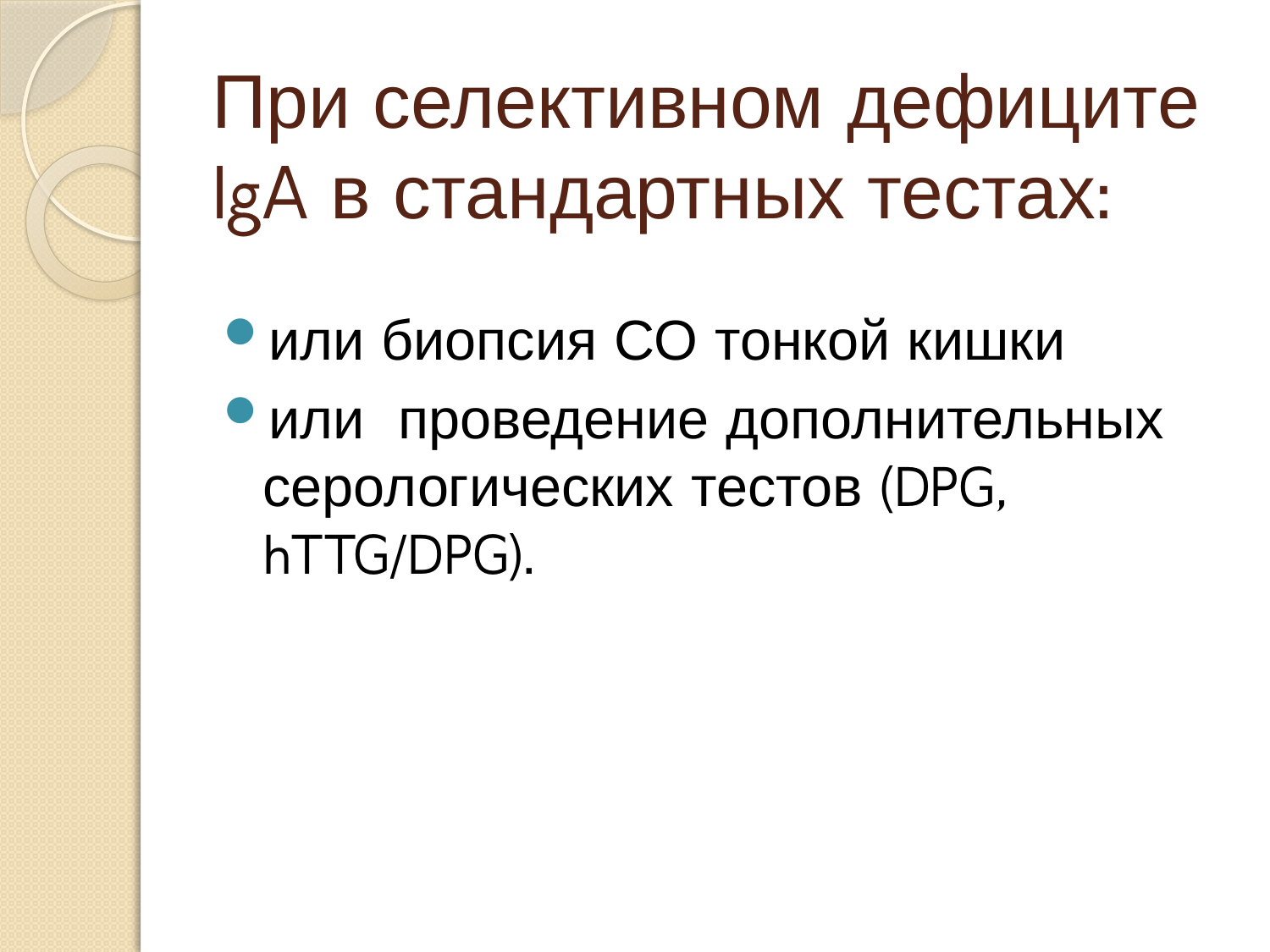

# При селективном дефиците IgA в стандартных тестах:
или биопсия СО тонкой кишки
или  проведение дополнительных серологических тестов (DPG, hTTG/DPG).